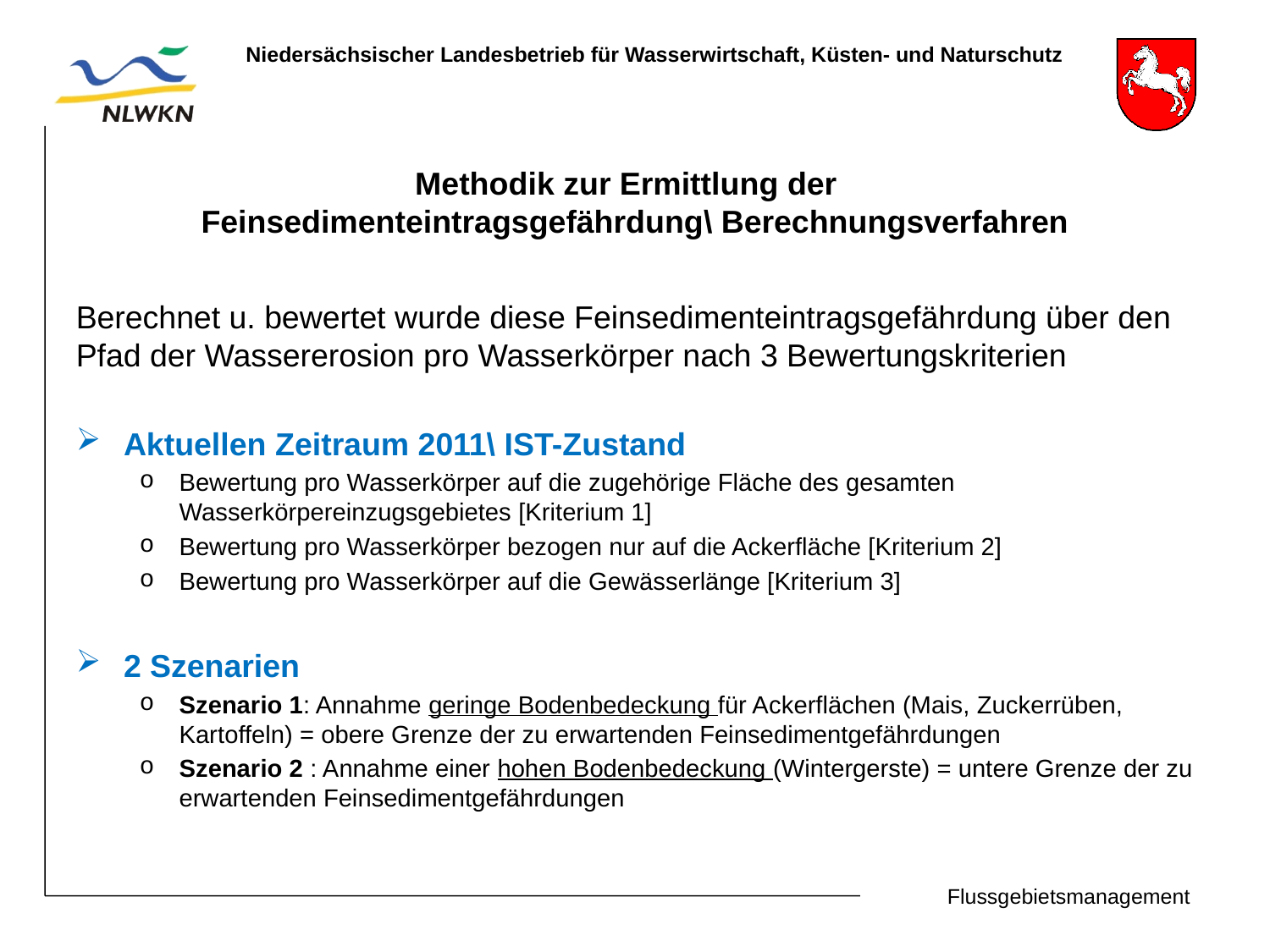

# Methodik zur Ermittlung der Feinsedimenteintragsgefährdung\ Berechnungsverfahren

Berechnet u. bewertet wurde diese Feinsedimenteintragsgefährdung über den Pfad der Wassererosion pro Wasserkörper nach 3 Bewertungskriterien

Aktuellen Zeitraum 2011\ IST-Zustand
Bewertung pro Wasserkörper auf die zugehörige Fläche des gesamten Wasserkörpereinzugsgebietes [Kriterium 1]
Bewertung pro Wasserkörper bezogen nur auf die Ackerfläche [Kriterium 2]
Bewertung pro Wasserkörper auf die Gewässerlänge [Kriterium 3]

2 Szenarien
Szenario 1: Annahme geringe Bodenbedeckung für Ackerflächen (Mais, Zuckerrüben, Kartoffeln) = obere Grenze der zu erwartenden Feinsedimentgefährdungen
Szenario 2 : Annahme einer hohen Bodenbedeckung (Wintergerste) = untere Grenze der zu erwartenden Feinsedimentgefährdungen